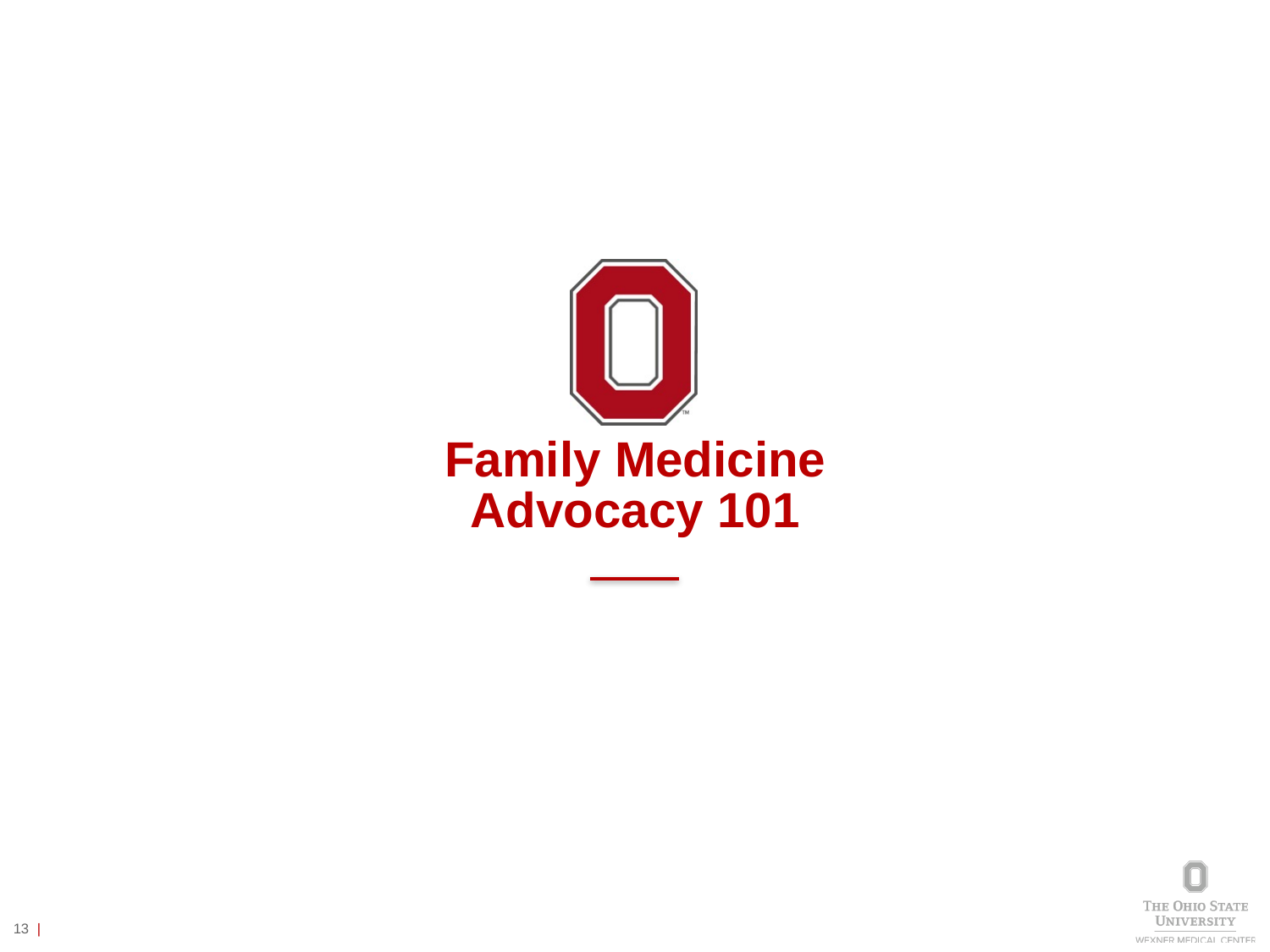

# Family Medicine Advocacy 101

13  |